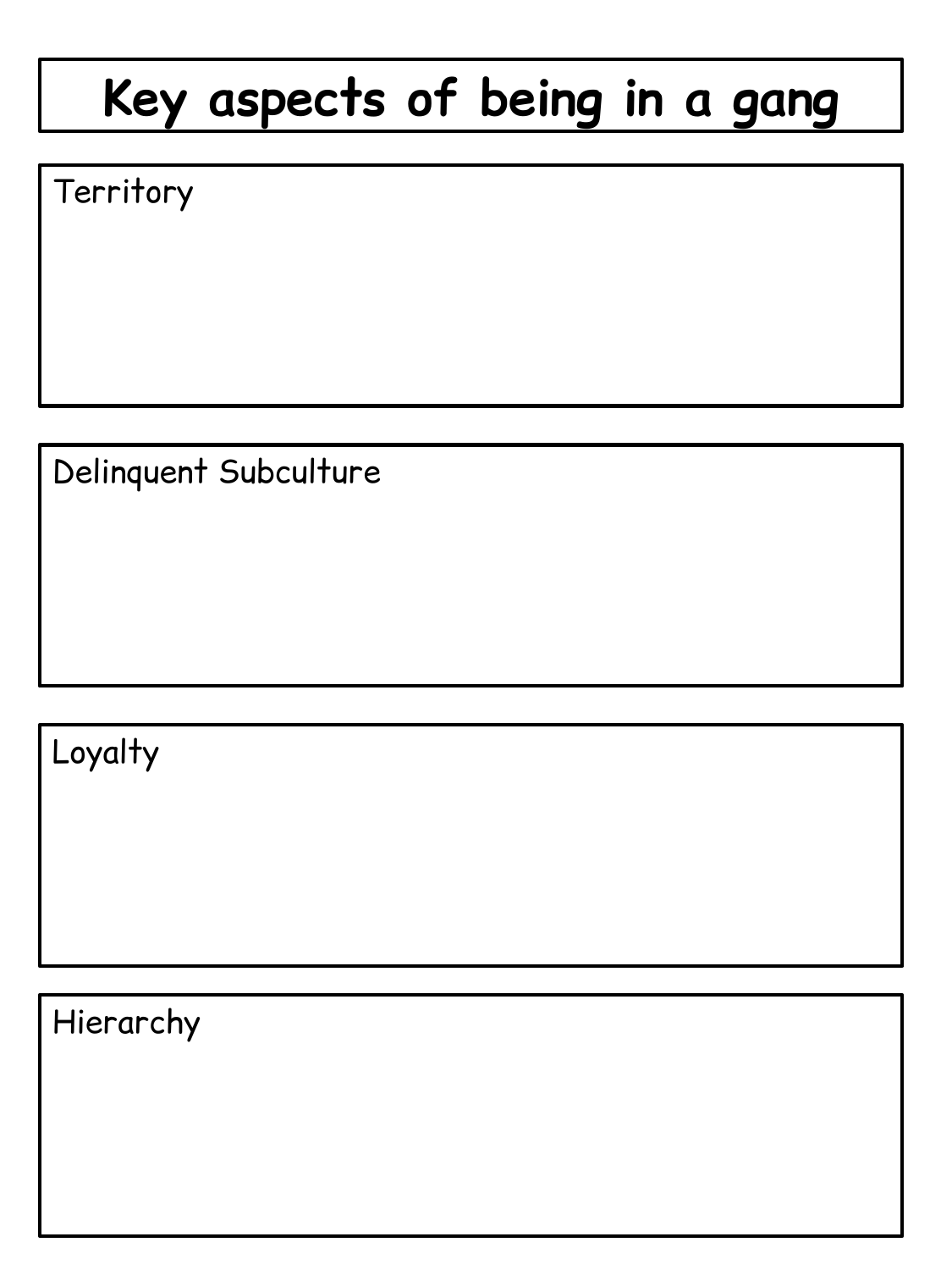

Key aspects of being in a gang
Territory

Delinquent Subculture

Loyalty

Hierarchy